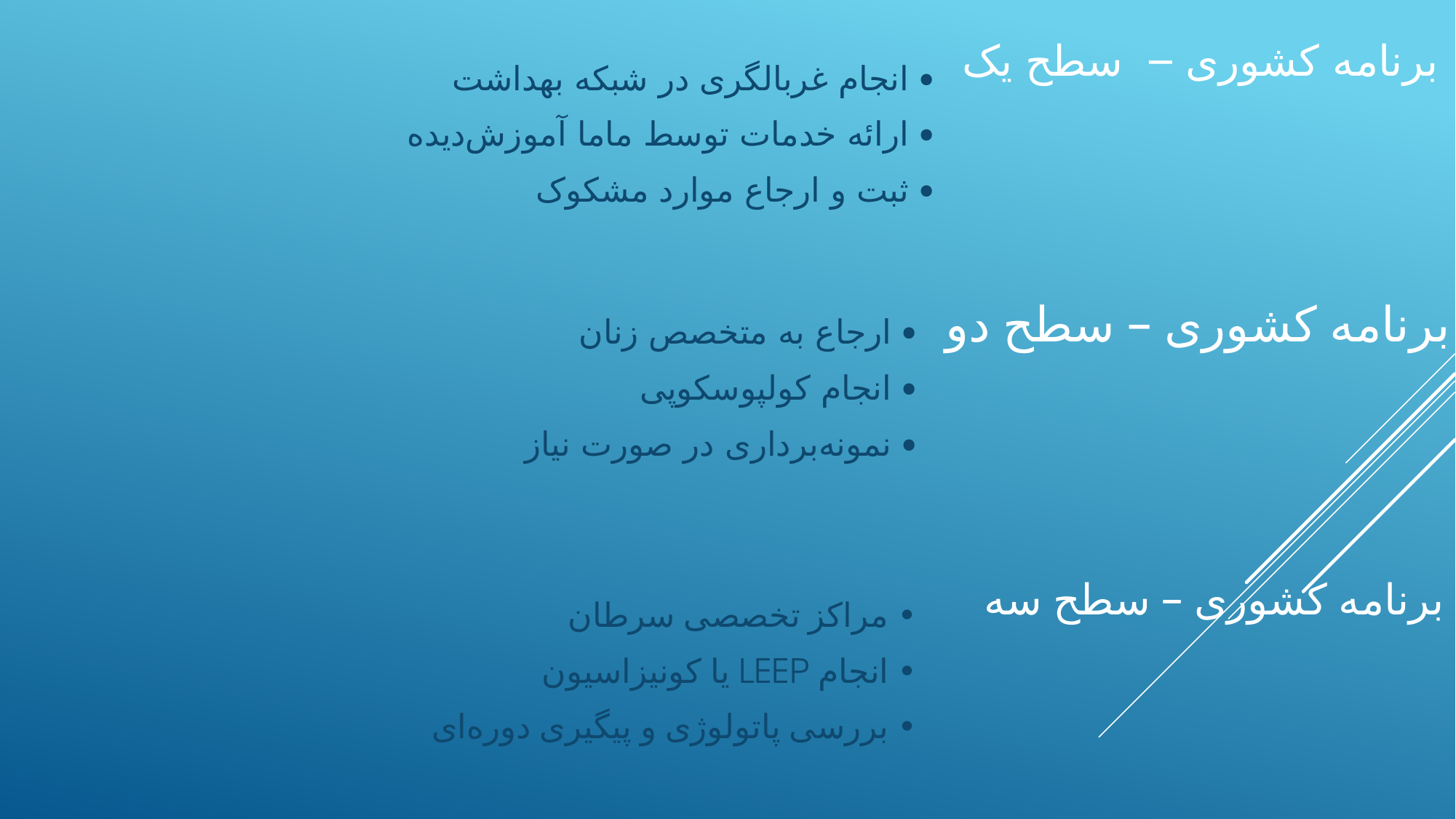

# برنامه کشوری –  سطح یک
• انجام غربالگری در شبکه بهداشت
• ارائه خدمات توسط ماما آموزش‌دیده
• ثبت و ارجاع موارد مشکوک
برنامه کشوری – سطح دو
• ارجاع به متخصص زنان
• انجام کولپوسکوپی
• نمونه‌برداری در صورت نیاز
برنامه کشوری – سطح سه
• مراکز تخصصی سرطان
• انجام LEEP یا کونیزاسیون
• بررسی پاتولوژی و پیگیری دوره‌ای